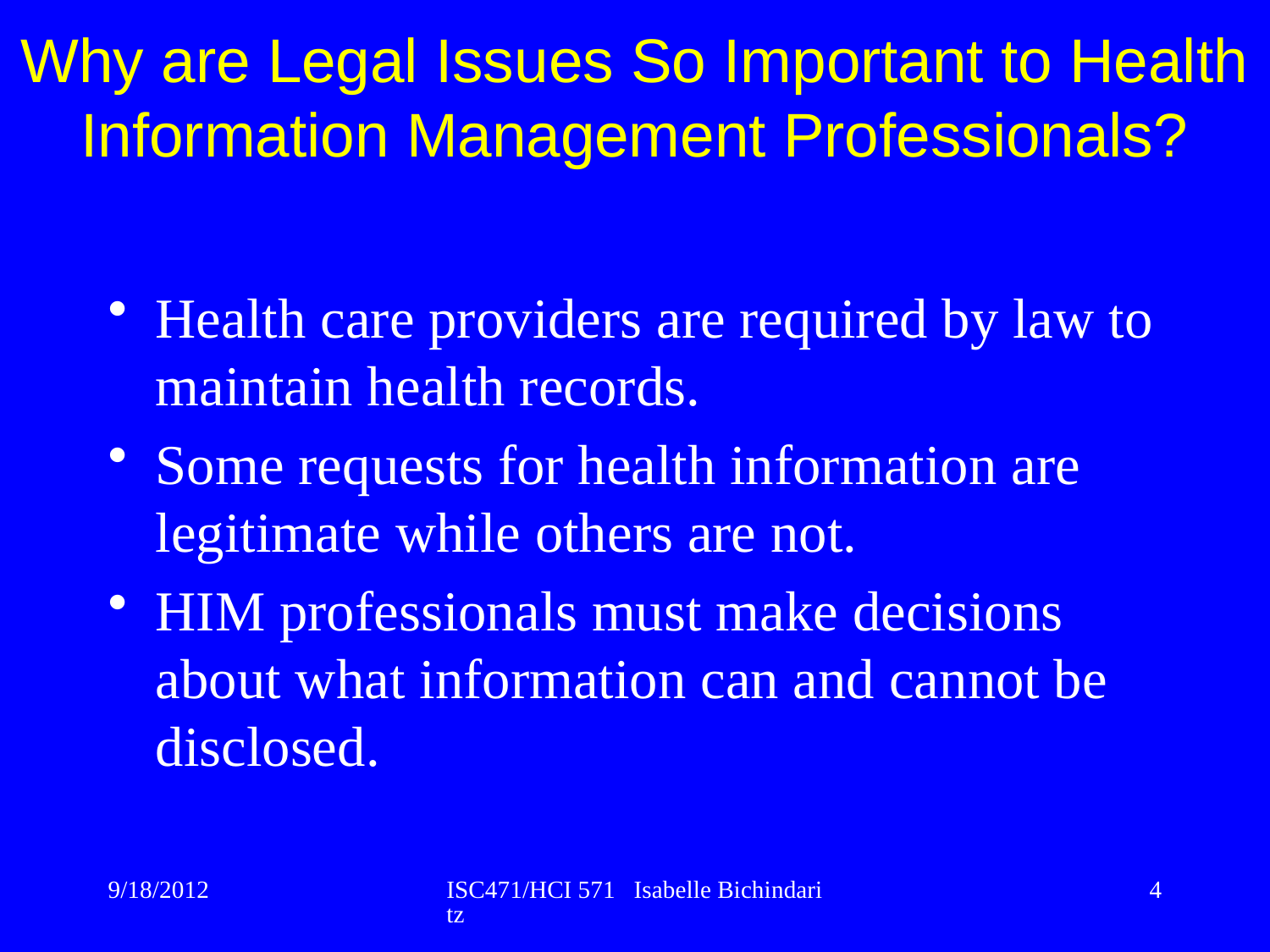

Health care providers are required by law to maintain health records.
Some requests for health information are legitimate while others are not.
HIM professionals must make decisions about what information can and cannot be disclosed.
Why are Legal Issues So Important to Health Information Management Professionals?
9/18/2012
ISC471/HCI 571   Isabelle Bichindaritz
4